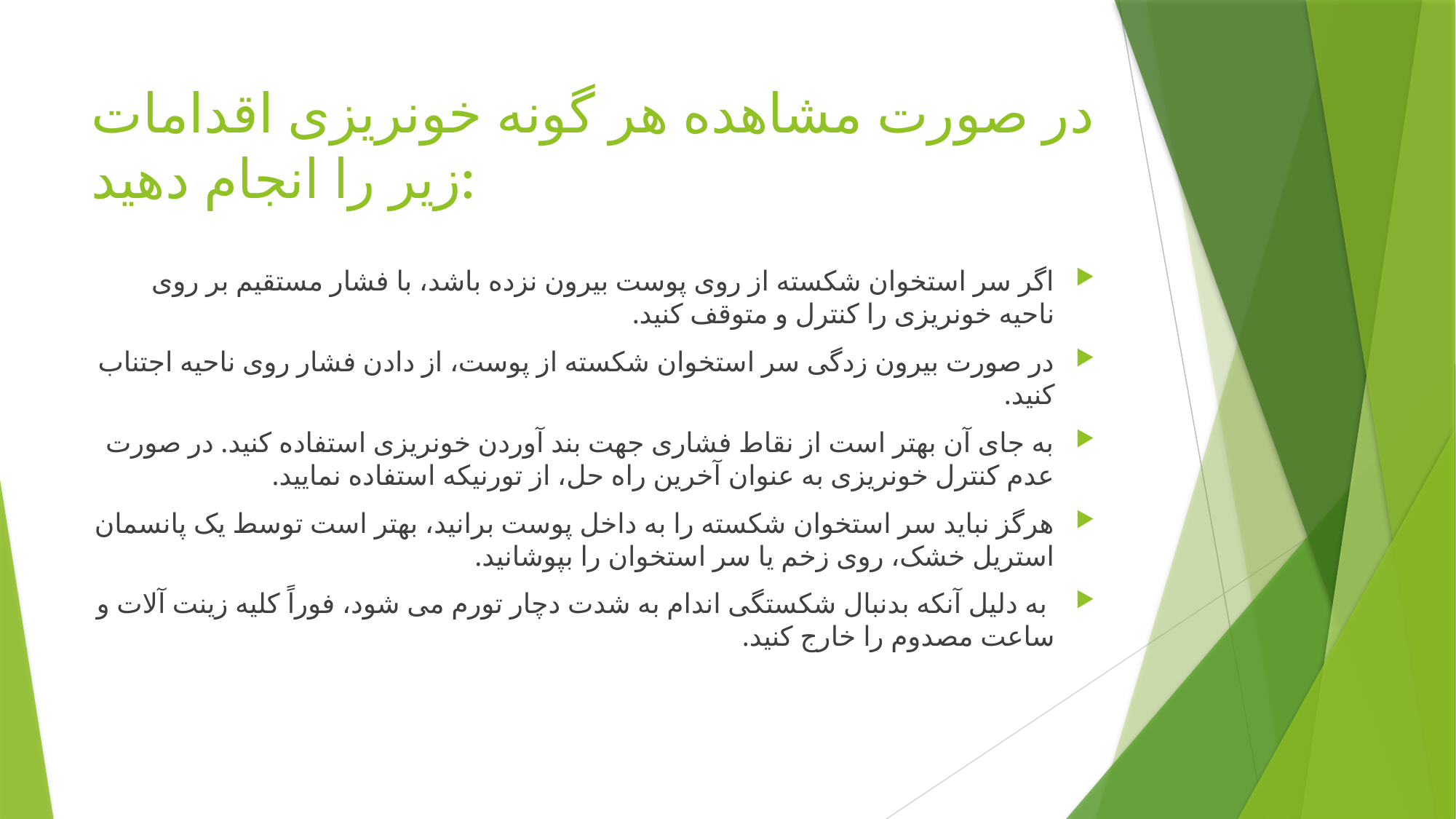

# در صورت مشاهده هر گونه خونریزی اقدامات زیر را انجام دهید:
اگر سر استخوان شکسته از روی پوست بیرون نزده باشد، با فشار مستقیم بر روی ناحیه خونریزی را کنترل و متوقف کنید.
در صورت بیرون زدگی سر استخوان شکسته از پوست، از دادن فشار روی ناحیه اجتناب کنید.
به جای آن بهتر است از نقاط فشاری جهت بند آوردن خونریزی استفاده کنید. در صورت عدم کنترل خونریزی به عنوان آخرین راه حل، از تورنیکه استفاده نمایید.
هرگز نباید سر استخوان شکسته را به داخل پوست برانید، بهتر است توسط یک پانسمان استریل خشک، روی زخم یا سر استخوان را بپوشانید.
 به دلیل آنکه بدنبال شکستگی اندام به شدت دچار تورم می شود، فوراً کلیه زینت آلات و ساعت مصدوم را خارج کنید.